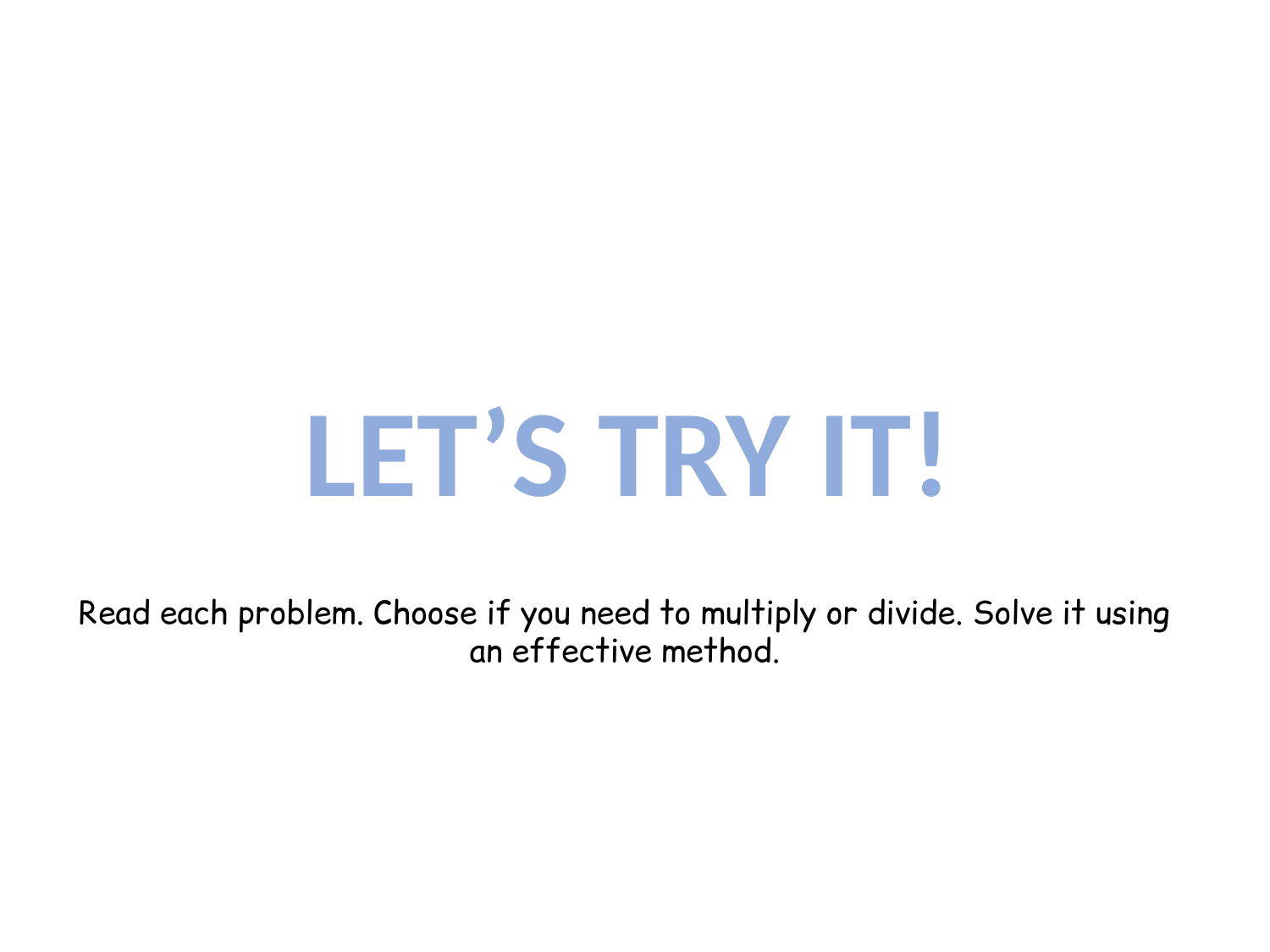

LET’S TRY IT!
Read each problem. Choose if you need to multiply or divide. Solve it using an effective method.